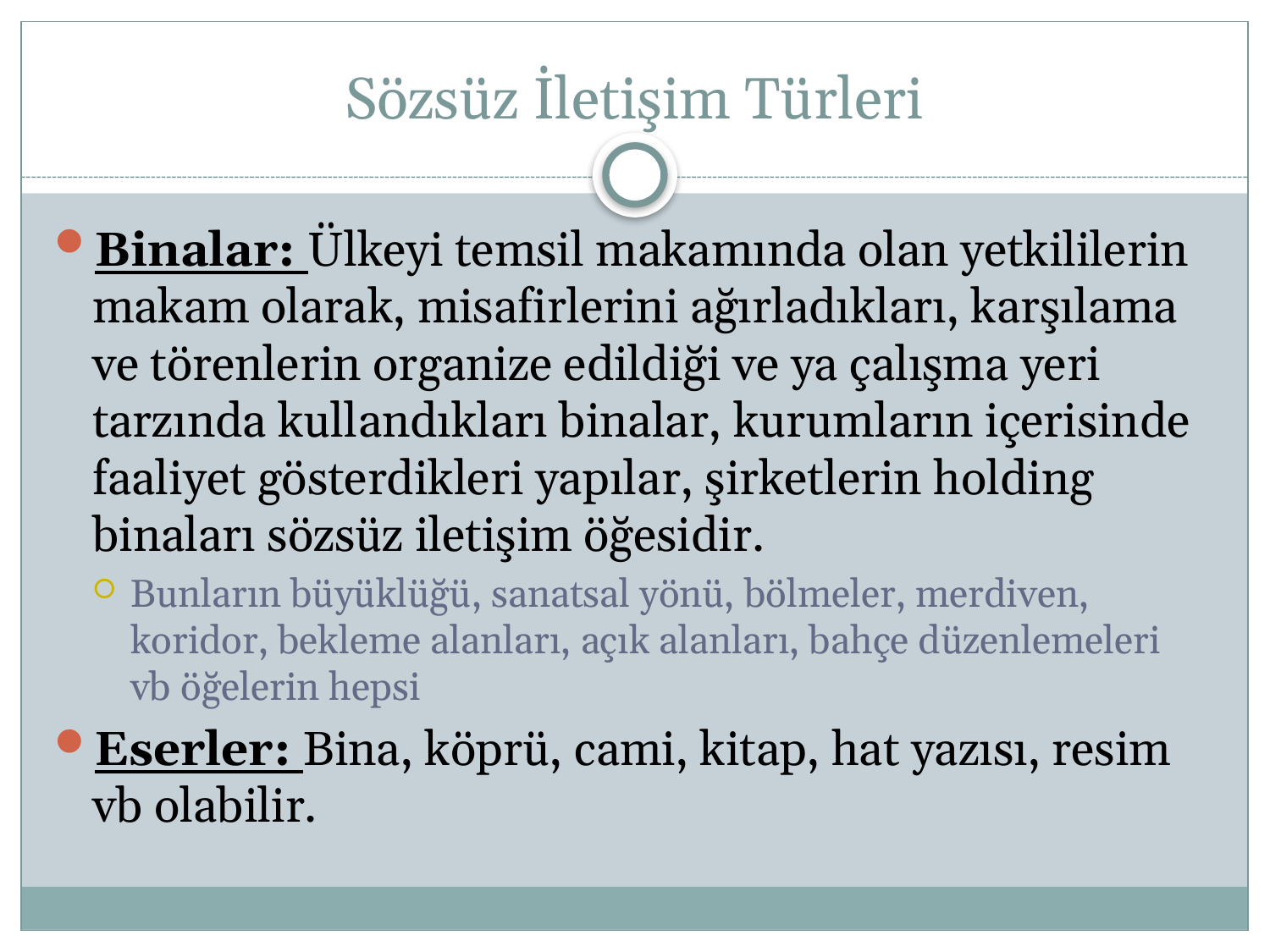

# Sözsüz İletişim Türleri
Binalar: Ülkeyi temsil makamında olan yetkililerin makam olarak, misafirlerini ağırladıkları, karşılama ve törenlerin organize edildiği ve ya çalışma yeri tarzında kullandıkları binalar, kurumların içerisinde faaliyet gösterdikleri yapılar, şirketlerin holding binaları sözsüz iletişim öğesidir.
Bunların büyüklüğü, sanatsal yönü, bölmeler, merdiven, koridor, bekleme alanları, açık alanları, bahçe düzenlemeleri vb öğelerin hepsi
Eserler: Bina, köprü, cami, kitap, hat yazısı, resim vb olabilir.